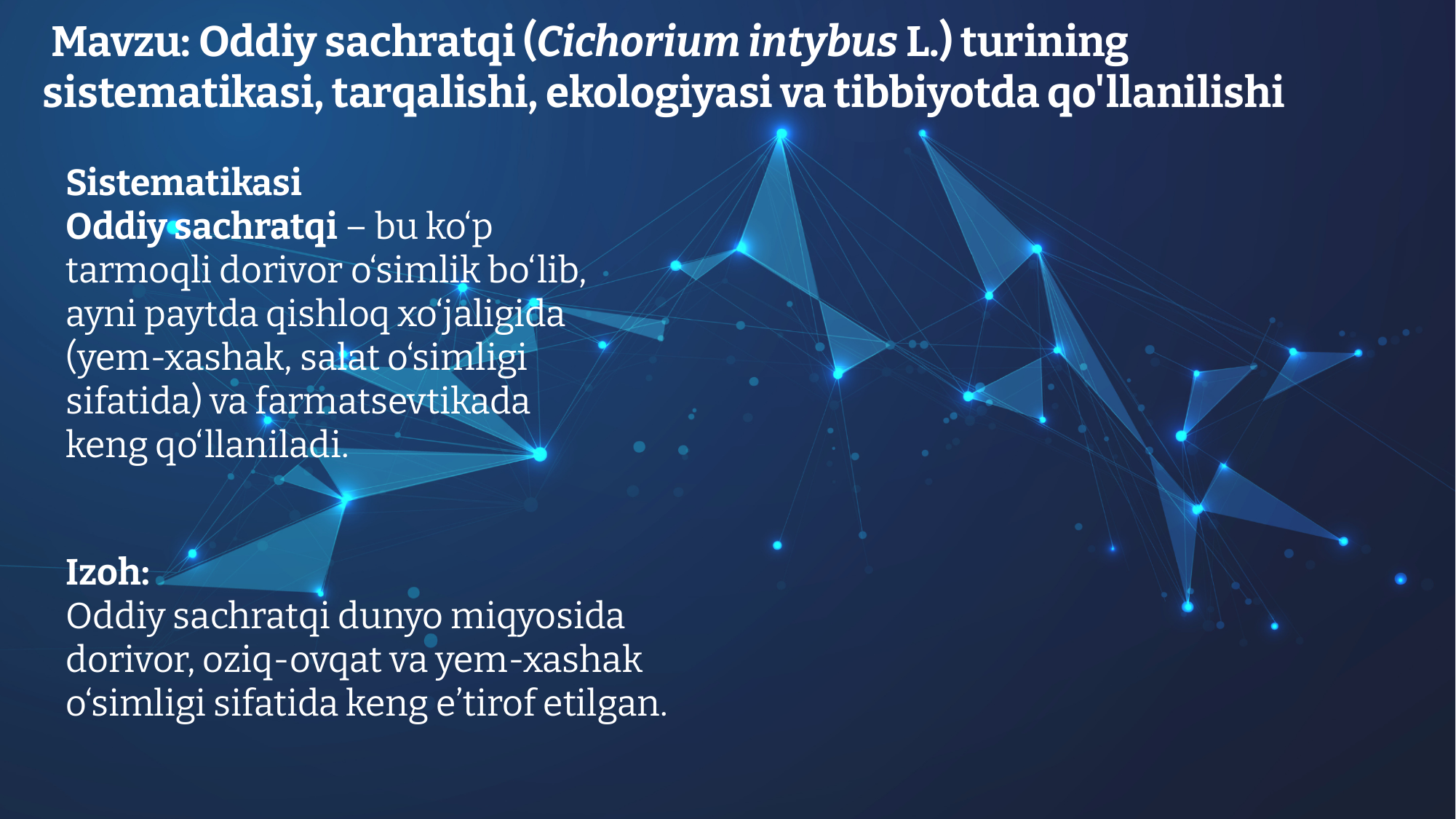

Mavzu: Oddiy sachratqi (Cichorium intybus L.) turining sistematikasi, tarqalishi, ekologiyasi va tibbiyotda qo'llanilishi
Sistematikasi
Oddiy sachratqi – bu ko‘p tarmoqli dorivor o‘simlik bo‘lib, ayni paytda qishloq xo‘jaligida (yem-xashak, salat o‘simligi sifatida) va farmatsevtikada keng qo‘llaniladi.
Izoh:
Oddiy sachratqi dunyo miqyosida dorivor, oziq-ovqat va yem-xashak o‘simligi sifatida keng e’tirof etilgan.